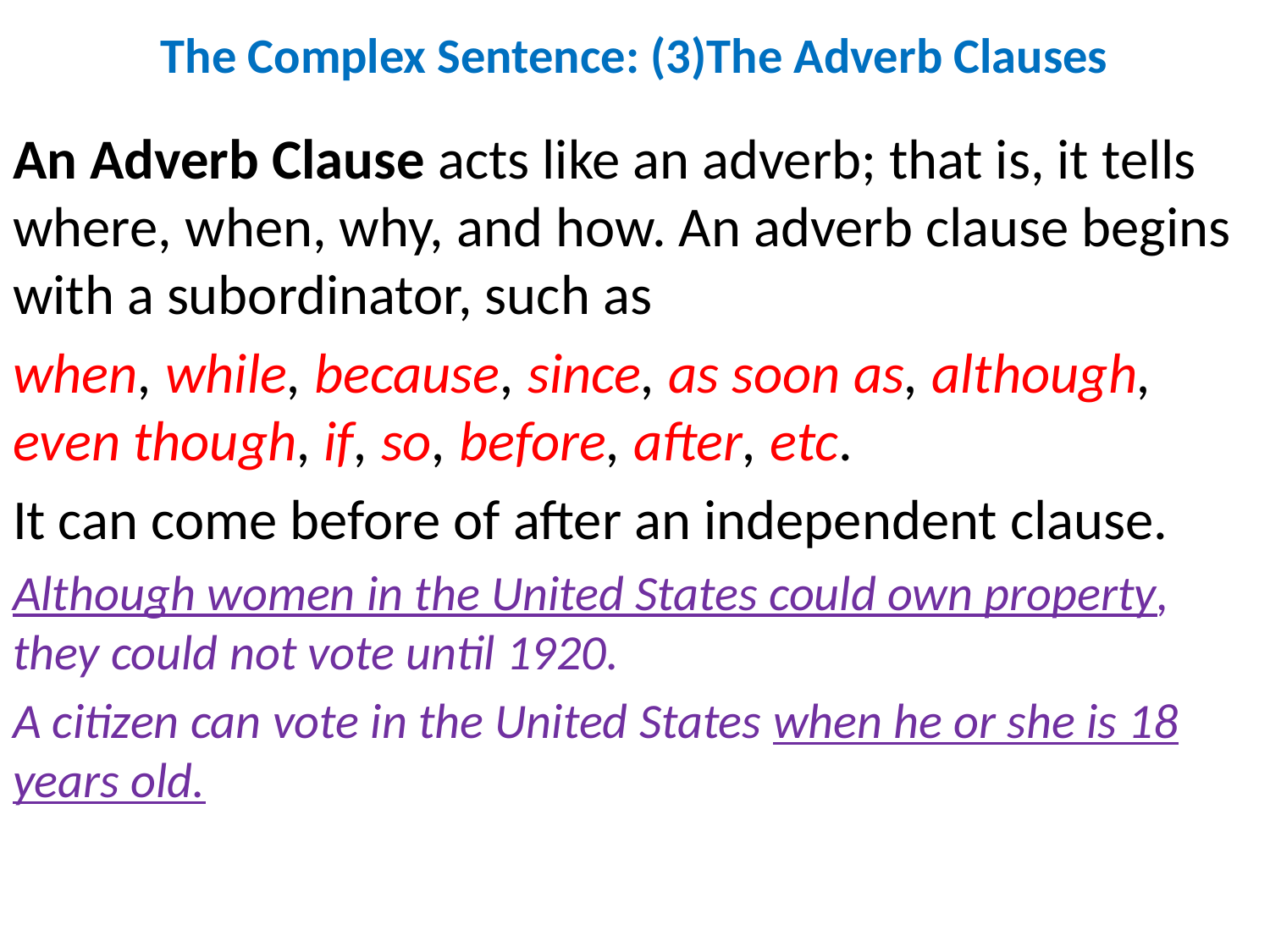

# The Complex Sentence: (3)The Adverb Clauses
An Adverb Clause acts like an adverb; that is, it tells where, when, why, and how. An adverb clause begins with a subordinator, such as
when, while, because, since, as soon as, although, even though, if, so, before, after, etc.
It can come before of after an independent clause.
Although women in the United States could own property, they could not vote until 1920.
A citizen can vote in the United States when he or she is 18 years old.